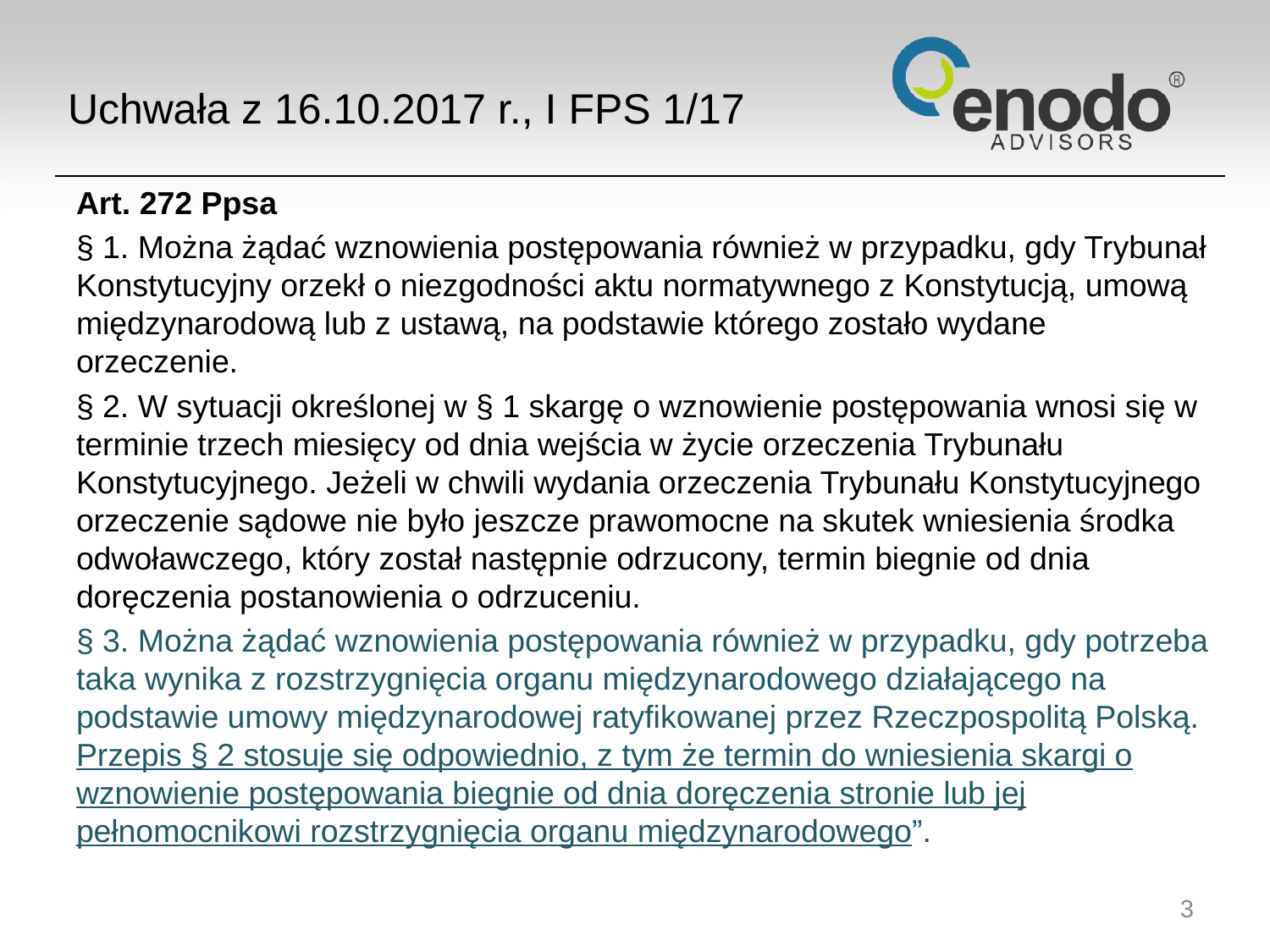

# Uchwała z 16.10.2017 r., I FPS 1/17
Art. 272 Ppsa
§ 1. Można żądać wznowienia postępowania również w przypadku, gdy Trybunał Konstytucyjny orzekł o niezgodności aktu normatywnego z Konstytucją, umową międzynarodową lub z ustawą, na podstawie którego zostało wydane orzeczenie.
§ 2. W sytuacji określonej w § 1 skargę o wznowienie postępowania wnosi się w terminie trzech miesięcy od dnia wejścia w życie orzeczenia Trybunału Konstytucyjnego. Jeżeli w chwili wydania orzeczenia Trybunału Konstytucyjnego orzeczenie sądowe nie było jeszcze prawomocne na skutek wniesienia środka odwoławczego, który został następnie odrzucony, termin biegnie od dnia doręczenia postanowienia o odrzuceniu.
§ 3. Można żądać wznowienia postępowania również w przypadku, gdy potrzeba taka wynika z rozstrzygnięcia organu międzynarodowego działającego na podstawie umowy międzynarodowej ratyfikowanej przez Rzeczpospolitą Polską. Przepis § 2 stosuje się odpowiednio, z tym że termin do wniesienia skargi o wznowienie postępowania biegnie od dnia doręczenia stronie lub jej pełnomocnikowi rozstrzygnięcia organu międzynarodowego”.
3